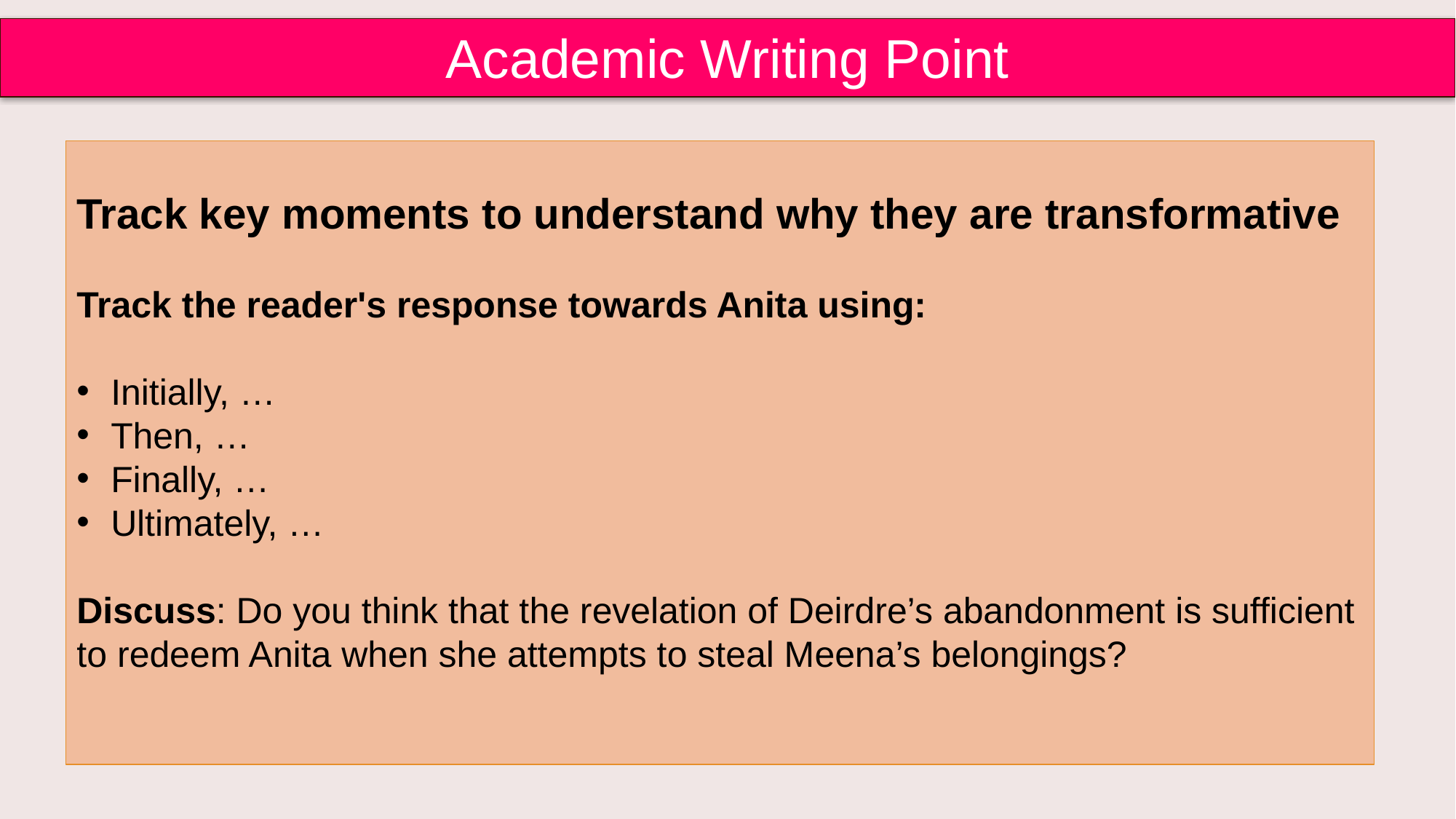

Academic Writing Point

Track key moments to understand why they are transformative

Track the reader's response towards Anita using:

Initially, …
Then, …
Finally, …
Ultimately, …

Discuss: Do you think that the revelation of Deirdre’s abandonment is sufficient to redeem Anita when she attempts to steal Meena’s belongings?